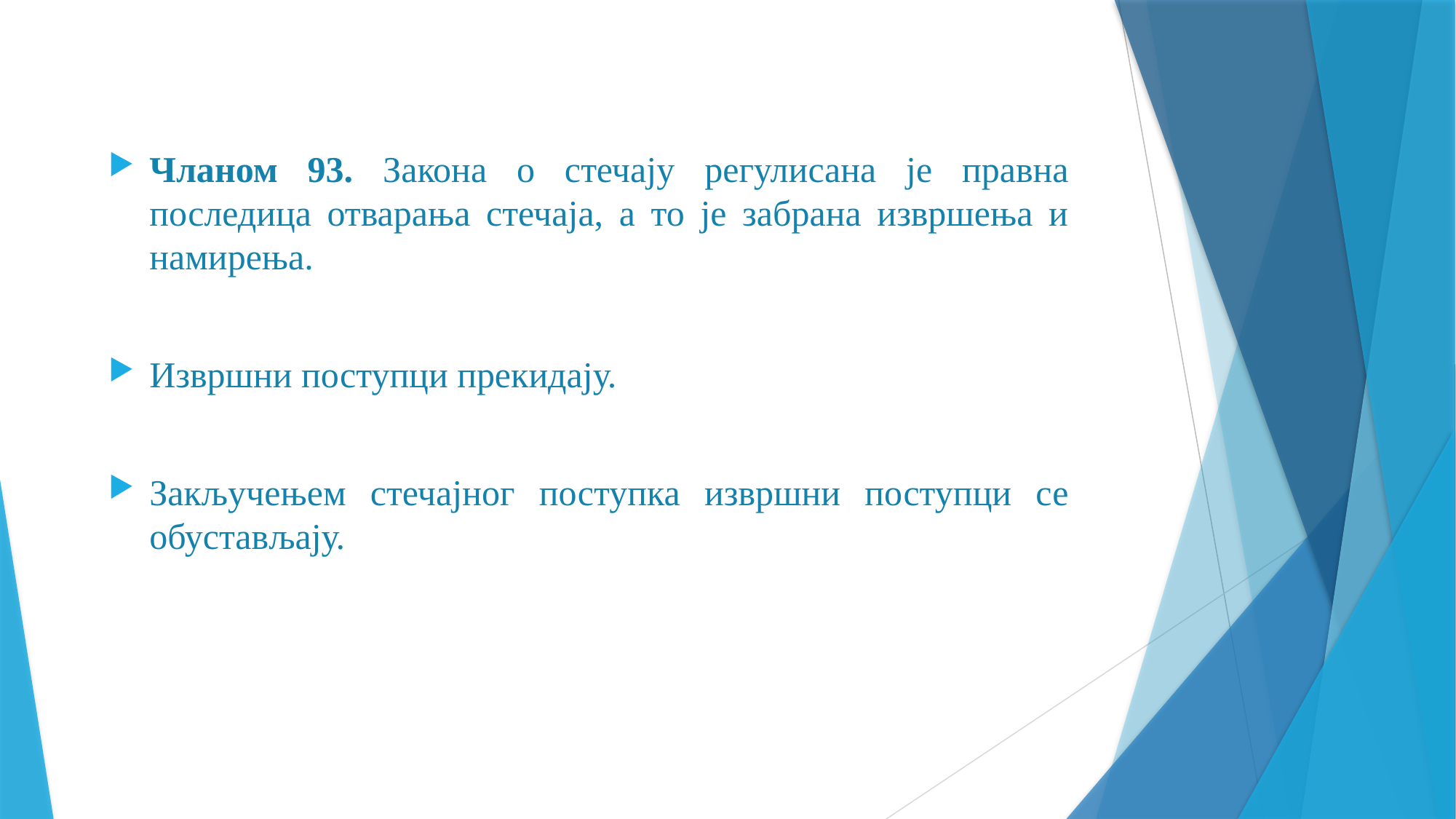

Чланом 93. Закона о стечају регулисана је правна последица отварања стечаја, а то је забрана извршења и намирења.

Извршни поступци прекидају.

Закључењем стечајног поступка извршни поступци се обустављају.